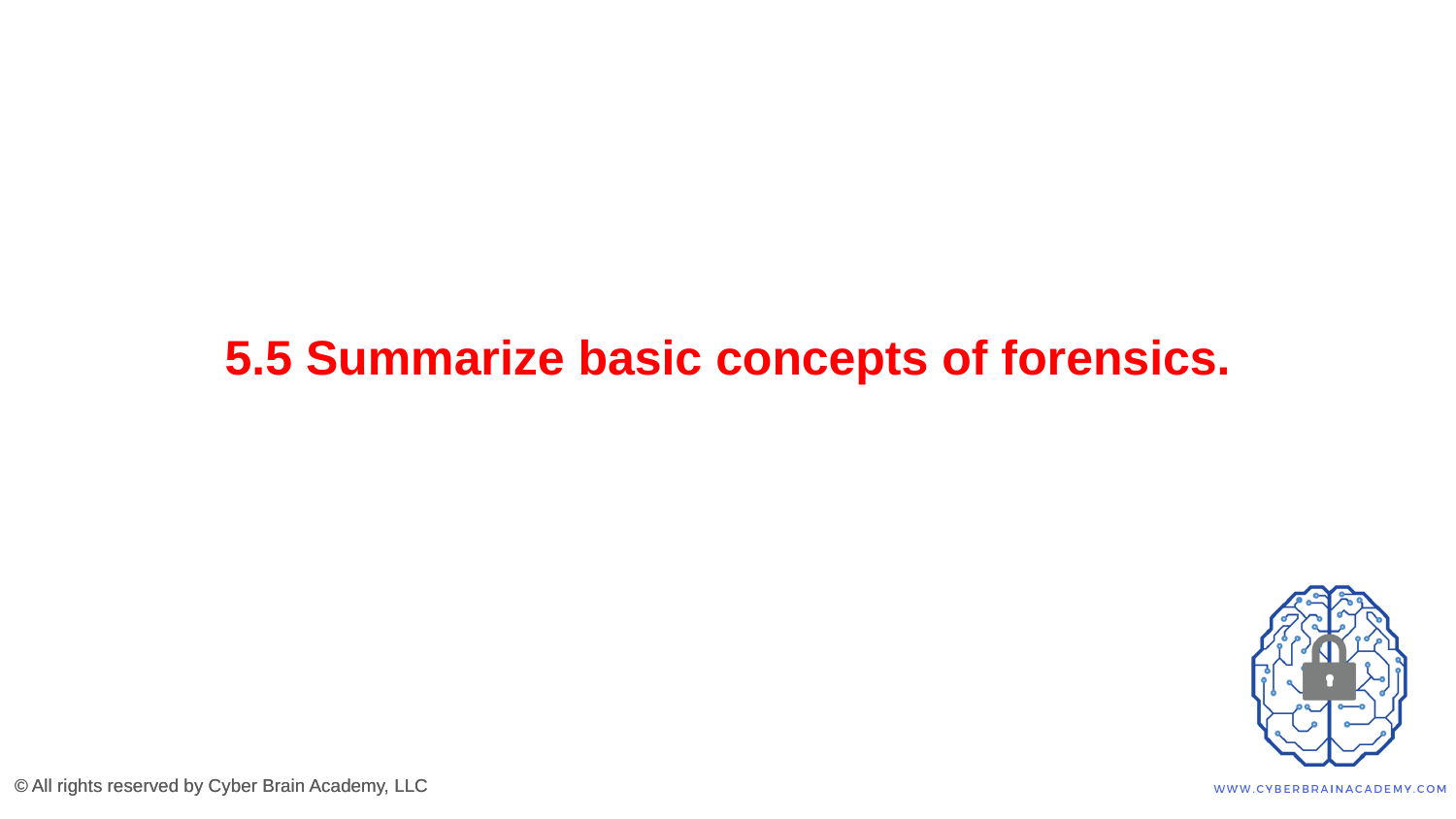

# 5.5 Summarize basic concepts of forensics.